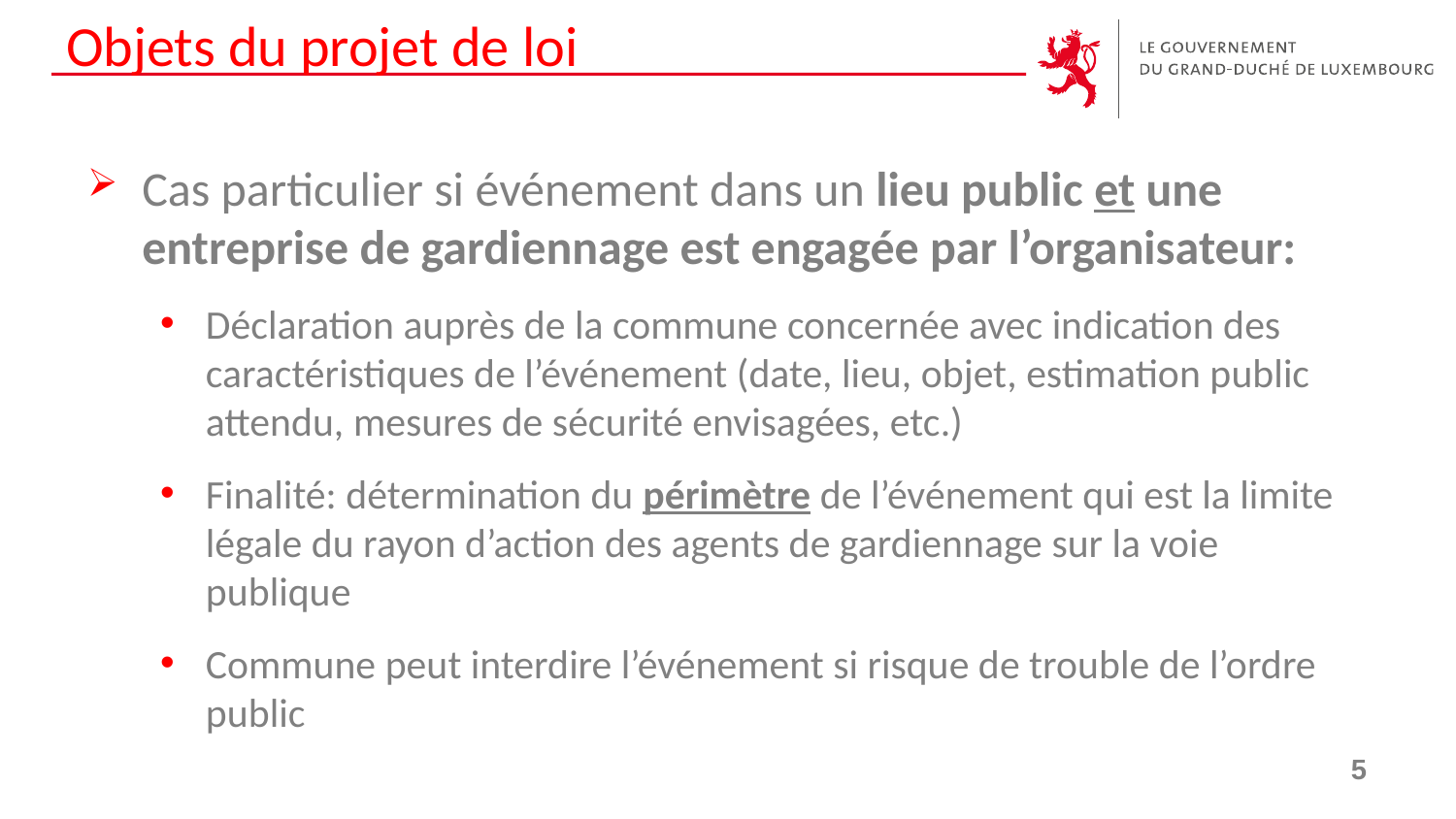

# Objets du projet de loi
Cas particulier si événement dans un lieu public et une entreprise de gardiennage est engagée par l’organisateur:
Déclaration auprès de la commune concernée avec indication des caractéristiques de l’événement (date, lieu, objet, estimation public attendu, mesures de sécurité envisagées, etc.)
Finalité: détermination du périmètre de l’événement qui est la limite légale du rayon d’action des agents de gardiennage sur la voie publique
Commune peut interdire l’événement si risque de trouble de l’ordre public

5